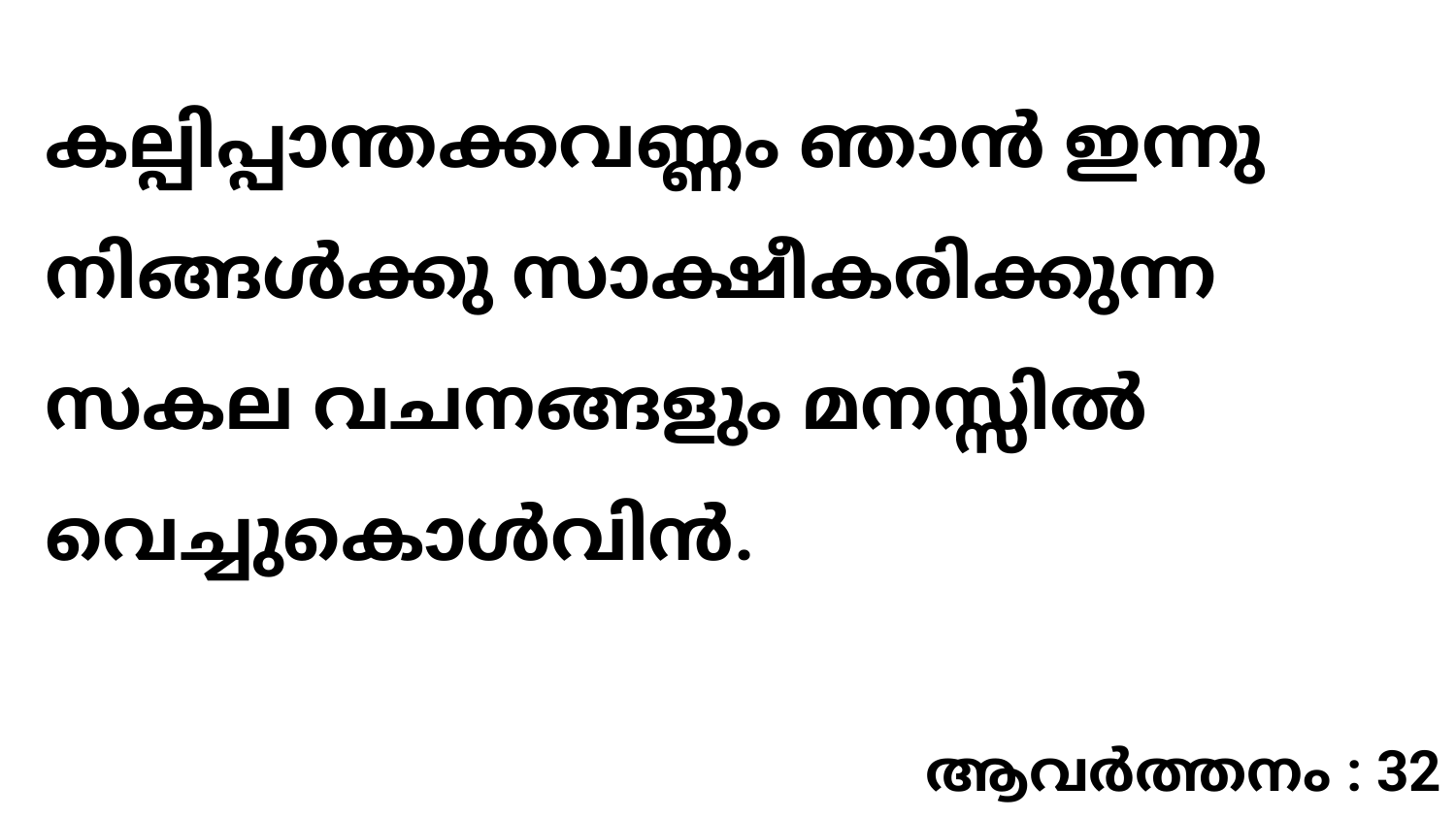

കല്പിപ്പാന്തക്കവണ്ണം ഞാൻ ഇന്നു നിങ്ങൾക്കു സാക്ഷീകരിക്കുന്ന സകല വചനങ്ങളും മനസ്സിൽ വെച്ചുകൊൾവിൻ.
ആവർത്തനം : 32